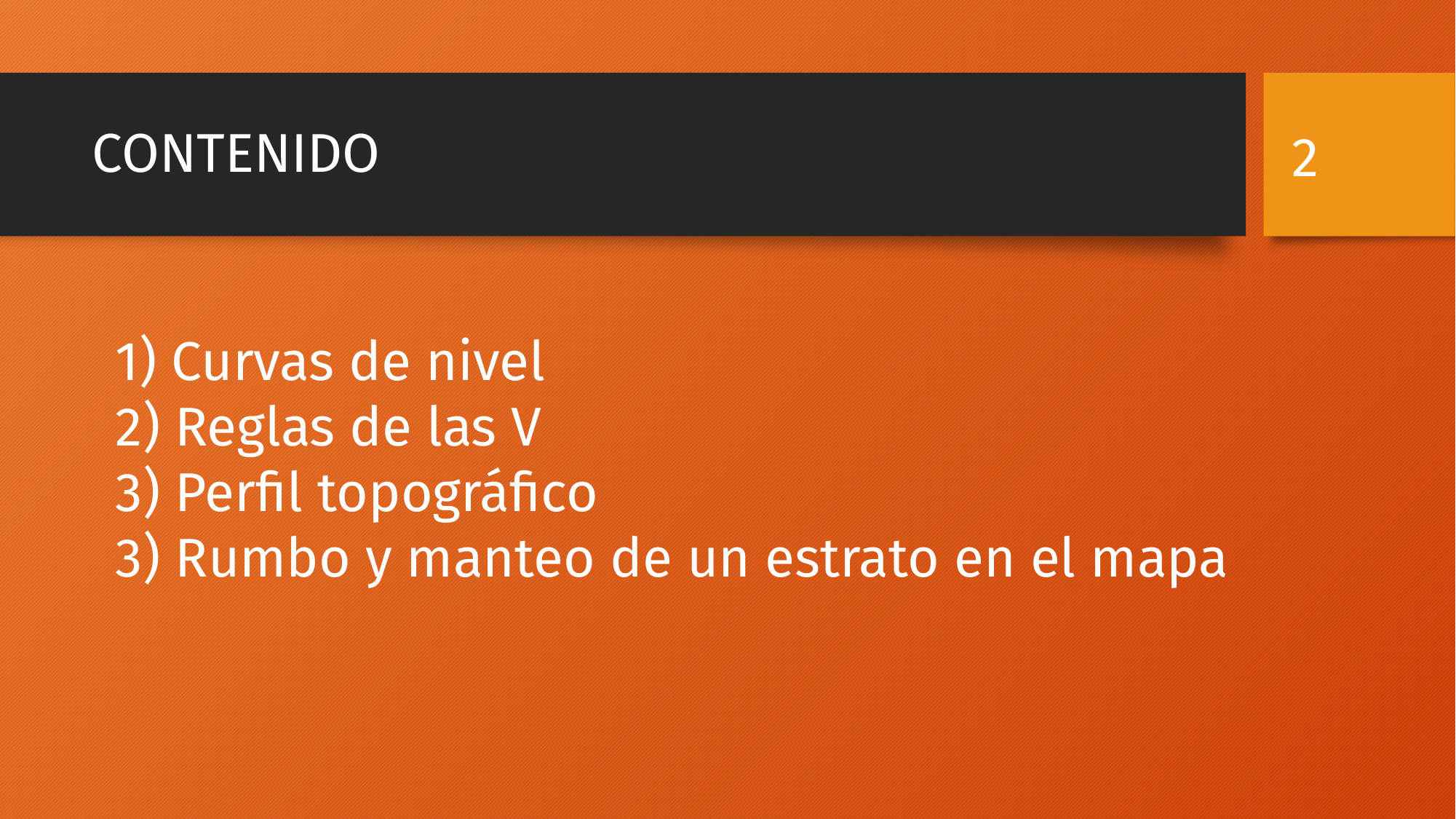

2
# CONTENIDO
1) Curvas de nivel
2) Reglas de las V
3) Perfil topográfico
3) Rumbo y manteo de un estrato en el mapa